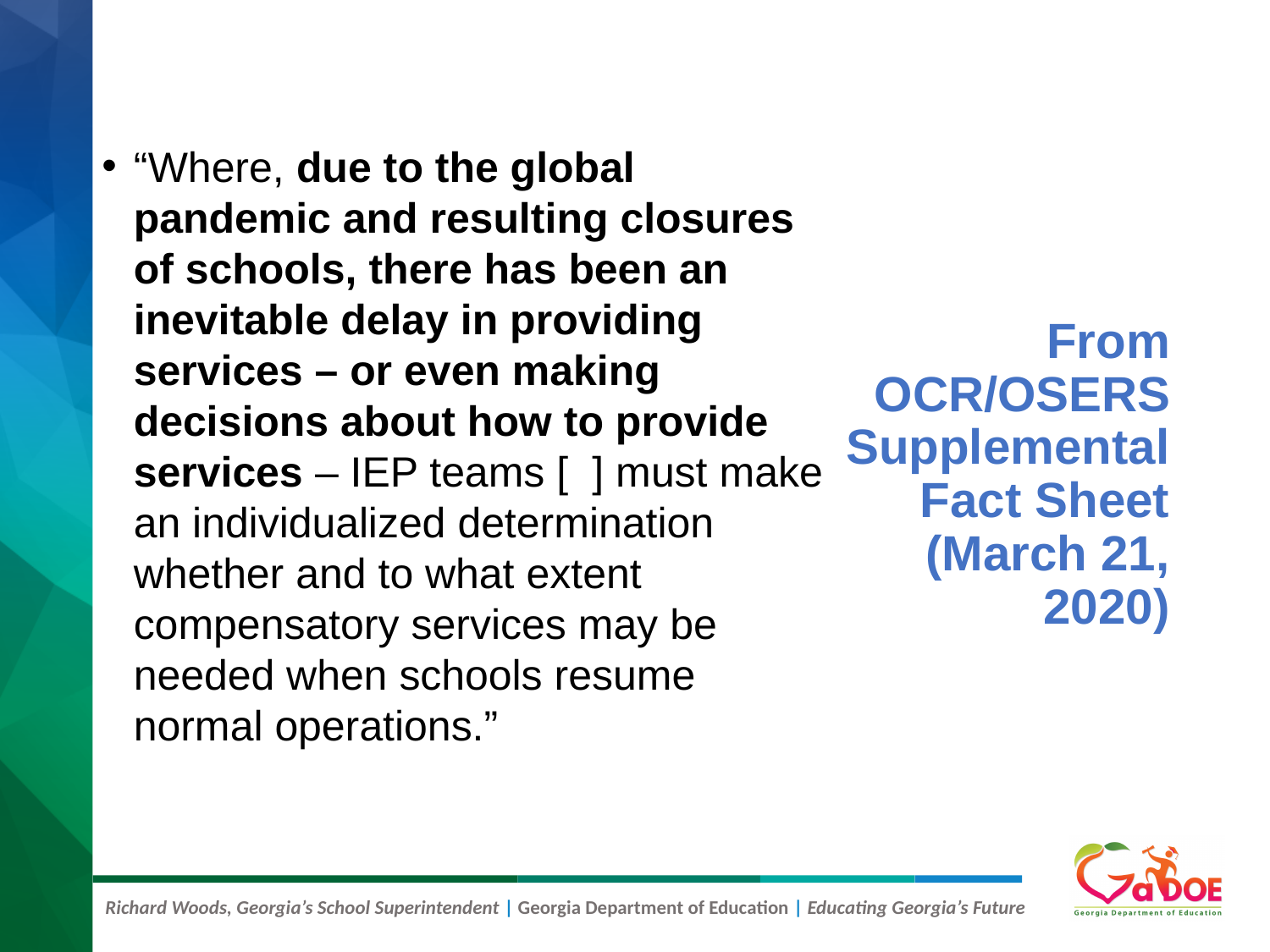

# From OCR/OSERS Supplemental Fact Sheet (March 21, 2020)
“Where, due to the global pandemic and resulting closures of schools, there has been an inevitable delay in providing services – or even making decisions about how to provide services – IEP teams [  ] must make an individualized determination whether and to what extent compensatory services may be needed when schools resume normal operations.”